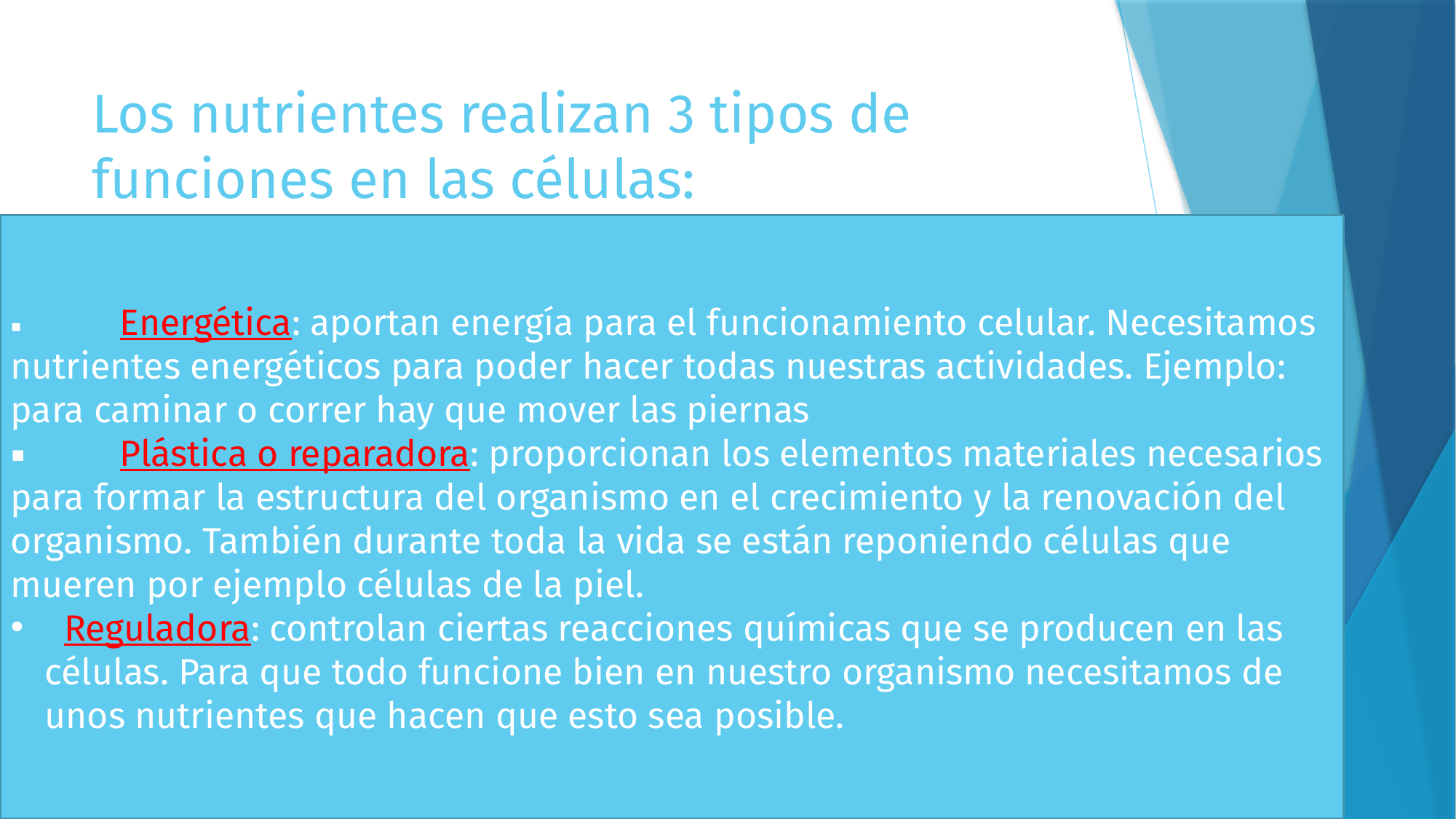

# Los nutrientes realizan 3 tipos de funciones en las células:
▪	Energética: aportan energía para el funcionamiento celular. Necesitamos nutrientes energéticos para poder hacer todas nuestras actividades. Ejemplo: para caminar o correr hay que mover las piernas
▪	Plástica o reparadora: proporcionan los elementos materiales necesarios para formar la estructura del organismo en el crecimiento y la renovación del organismo. También durante toda la vida se están reponiendo células que mueren por ejemplo células de la piel.
  Reguladora: controlan ciertas reacciones químicas que se producen en las células. Para que todo funcione bien en nuestro organismo necesitamos de unos nutrientes que hacen que esto sea posible.